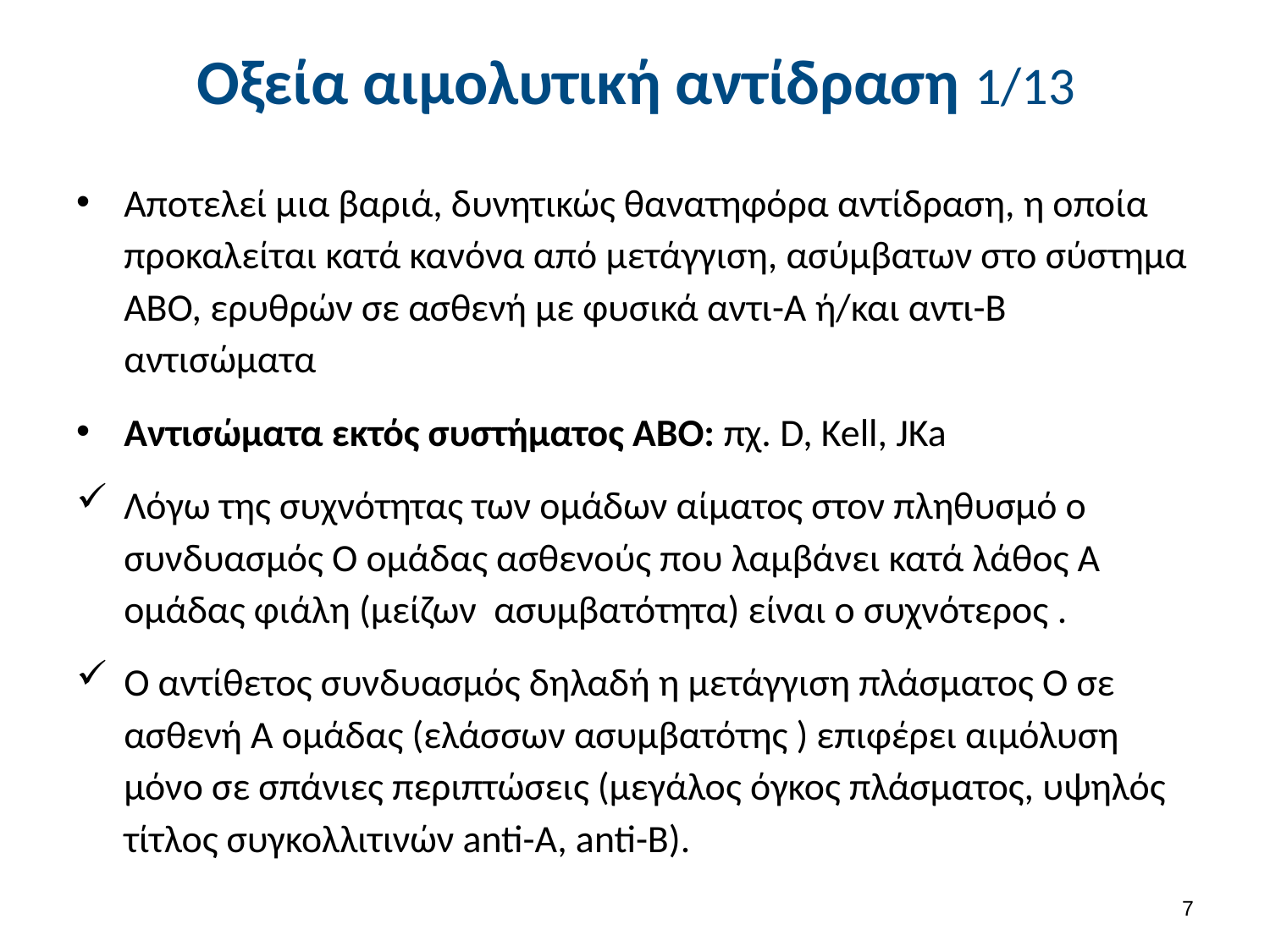

# Οξεία αιμολυτική αντίδραση 1/13
Αποτελεί μια βαριά, δυνητικώς θανατηφόρα αντίδραση, η οποία προκαλείται κατά κανόνα από μετάγγιση, ασύμβατων στο σύστημα ΑΒΟ, ερυθρών σε ασθενή με φυσικά αντι-Α ή/και αντι-Β αντισώματα
Αντισώματα εκτός συστήματος ΑΒΟ: πχ. D, Kell, JKa
Λόγω της συχνότητας των ομάδων αίματος στον πληθυσμό ο συνδυασμός Ο ομάδας ασθενούς που λαμβάνει κατά λάθος Α ομάδας φιάλη (μείζων  ασυμβατότητα) είναι ο συχνότερος .
Ο αντίθετος συνδυασμός δηλαδή η μετάγγιση πλάσματος Ο σε ασθενή Α ομάδας (ελάσσων ασυμβατότης ) επιφέρει αιμόλυση μόνο σε σπάνιες περιπτώσεις (μεγάλος όγκος πλάσματος, υψηλός τίτλος συγκολλιτινών anti-A, anti-B).
7